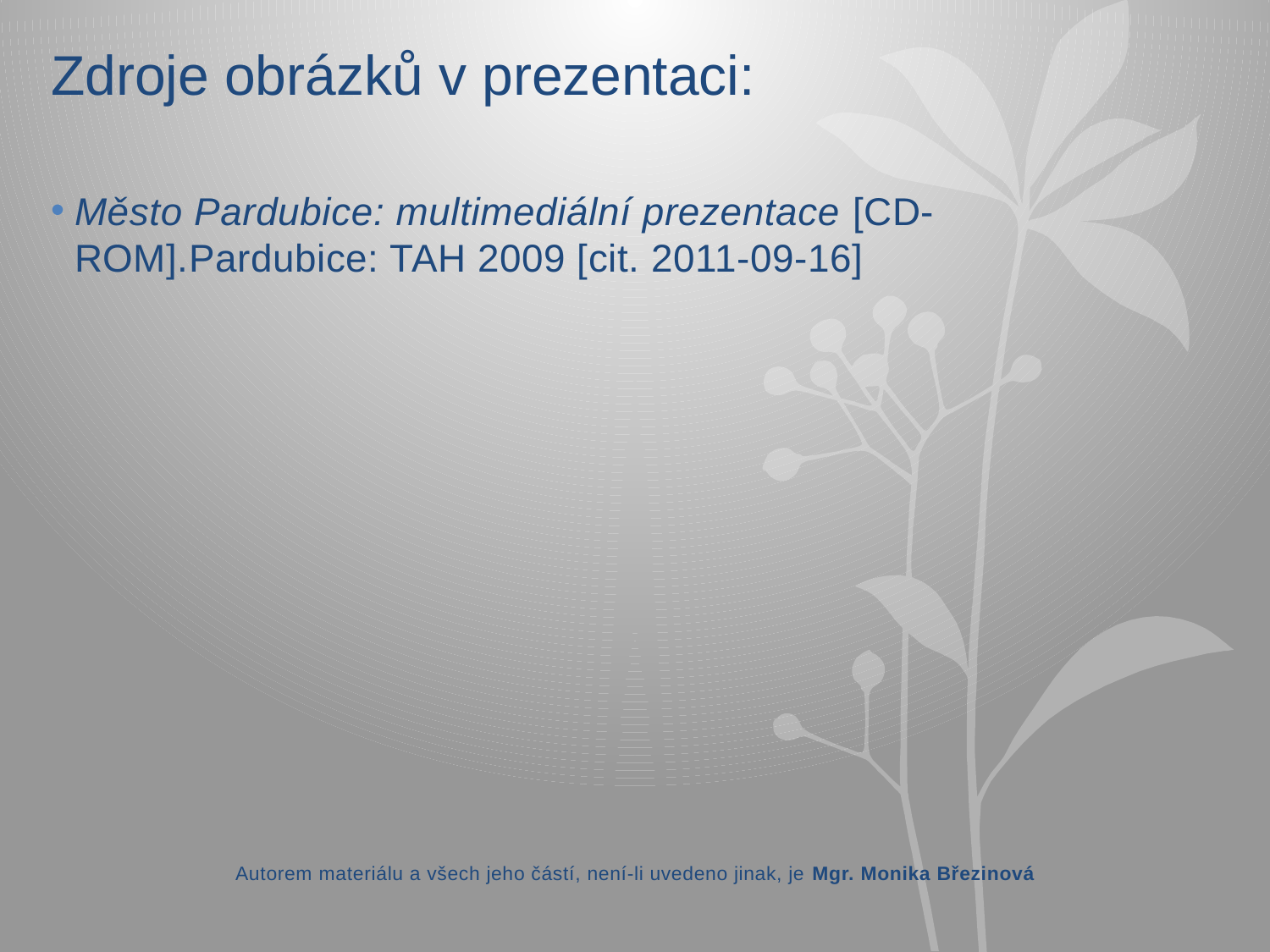

# Zdroje obrázků v prezentaci:
Město Pardubice: multimediální prezentace [CD-ROM].Pardubice: TAH 2009 [cit. 2011-09-16]

Autorem materiálu a všech jeho částí, není-li uvedeno jinak, je Mgr. Monika Březinová